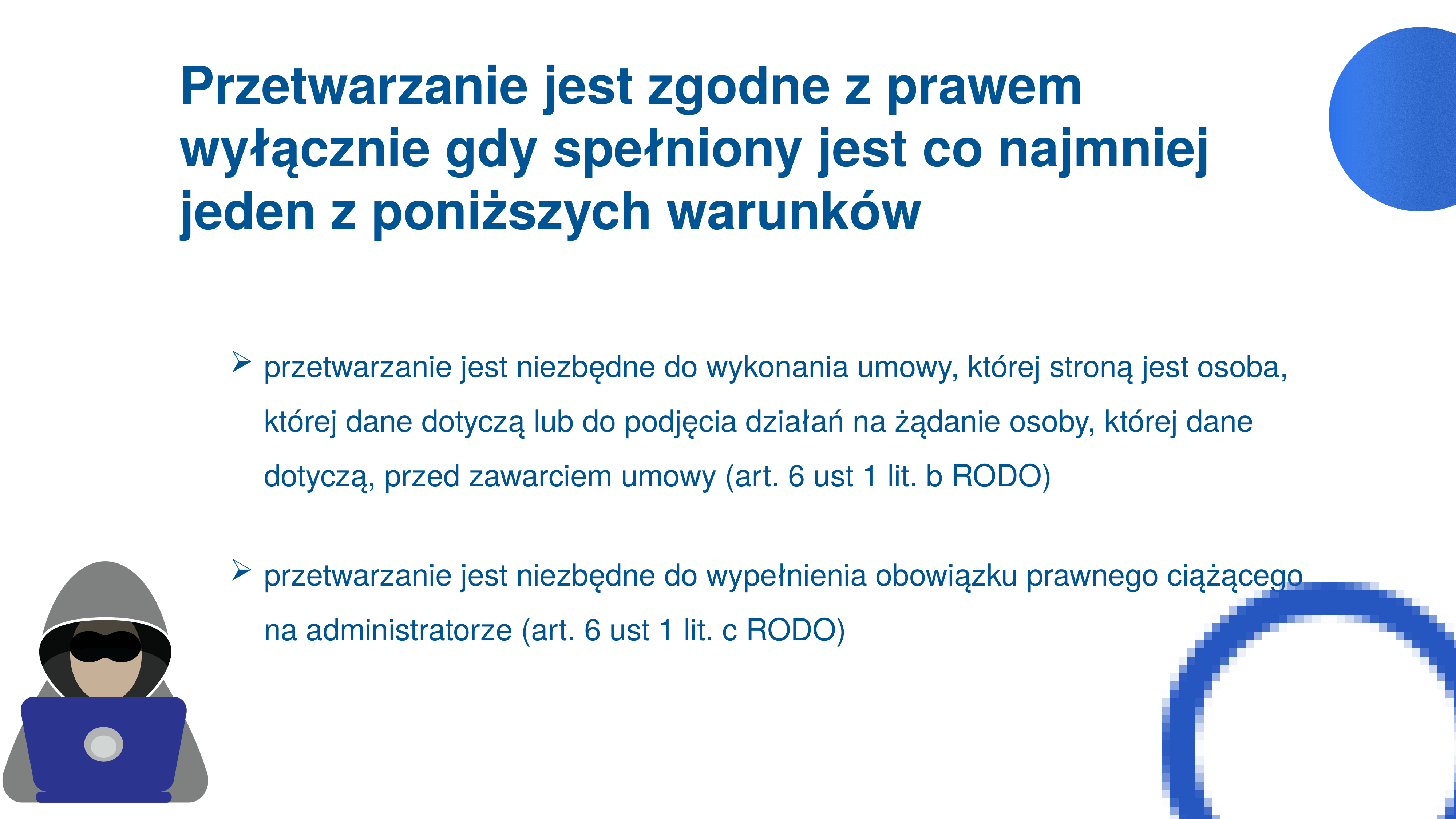

Przetwarzanie jest zgodne z prawem wyłącznie gdy spełniony jest co najmniej jeden z poniższych warunków
przetwarzanie jest niezbędne do wykonania umowy, której stroną jest osoba, której dane dotyczą lub do podjęcia działań na żądanie osoby, której dane dotyczą, przed zawarciem umowy (art. 6 ust 1 lit. b RODO)
przetwarzanie jest niezbędne do wypełnienia obowiązku prawnego ciążącego na administratorze (art. 6 ust 1 lit. c RODO)